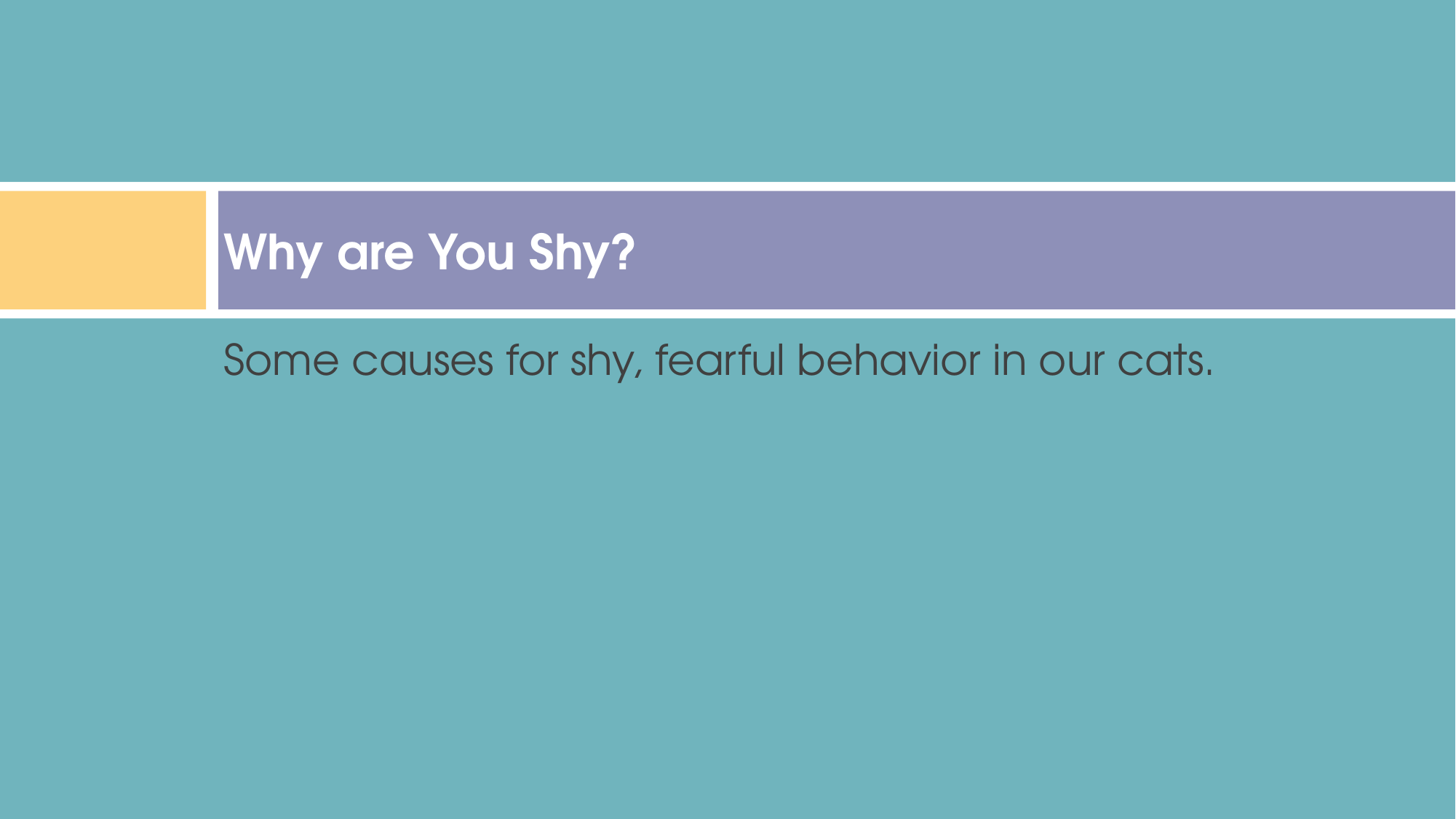

# Why are You Shy?
Some causes for shy, fearful behavior in our cats.